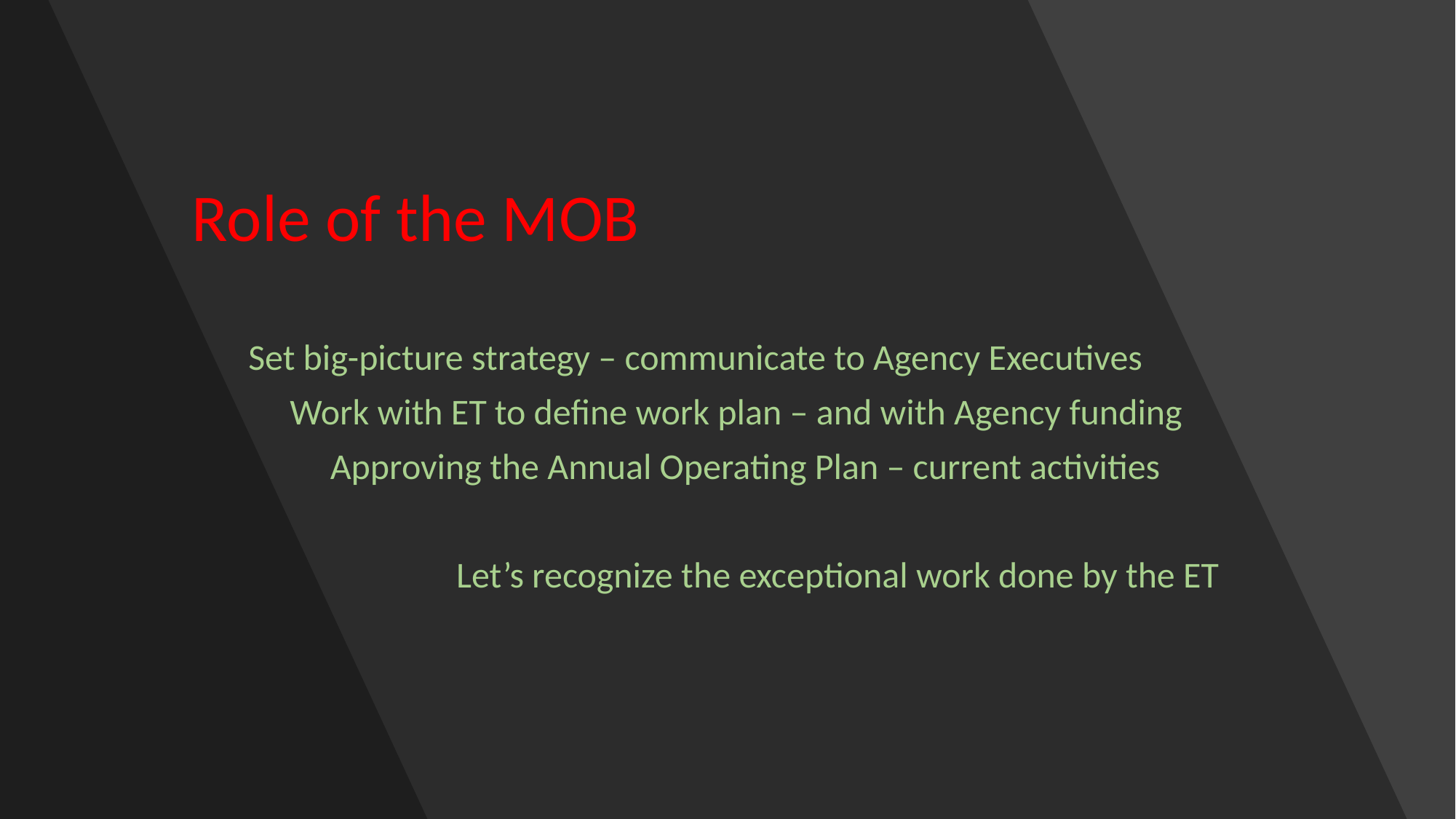

# Role of the MOB
Set big-picture strategy – communicate to Agency Executives
	Work with ET to define work plan – and with Agency funding
          Approving the Annual Operating Plan – current activities

		       Let’s recognize the exceptional work done by the ET